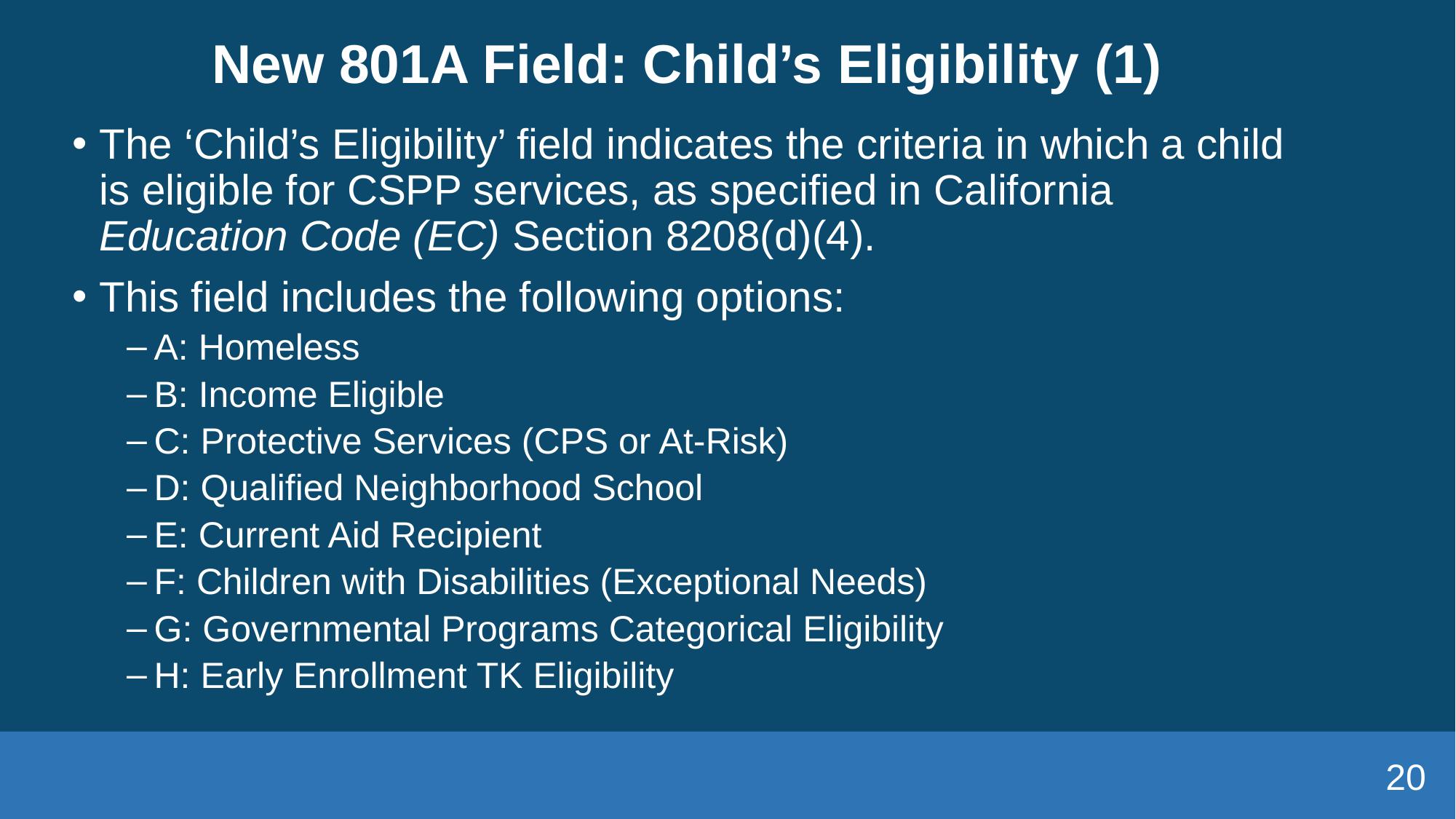

# New 801A Field: Child’s Eligibility (1)
The ‘Child’s Eligibility’ field indicates the criteria in which a child is eligible for CSPP services, as specified in California Education Code (EC) Section 8208(d)(4).
This field includes the following options:
A: Homeless
B: Income Eligible
C: Protective Services (CPS or At-Risk)
D: Qualified Neighborhood School
E: Current Aid Recipient
F: Children with Disabilities (Exceptional Needs)
G: Governmental Programs Categorical Eligibility
H: Early Enrollment TK Eligibility
20